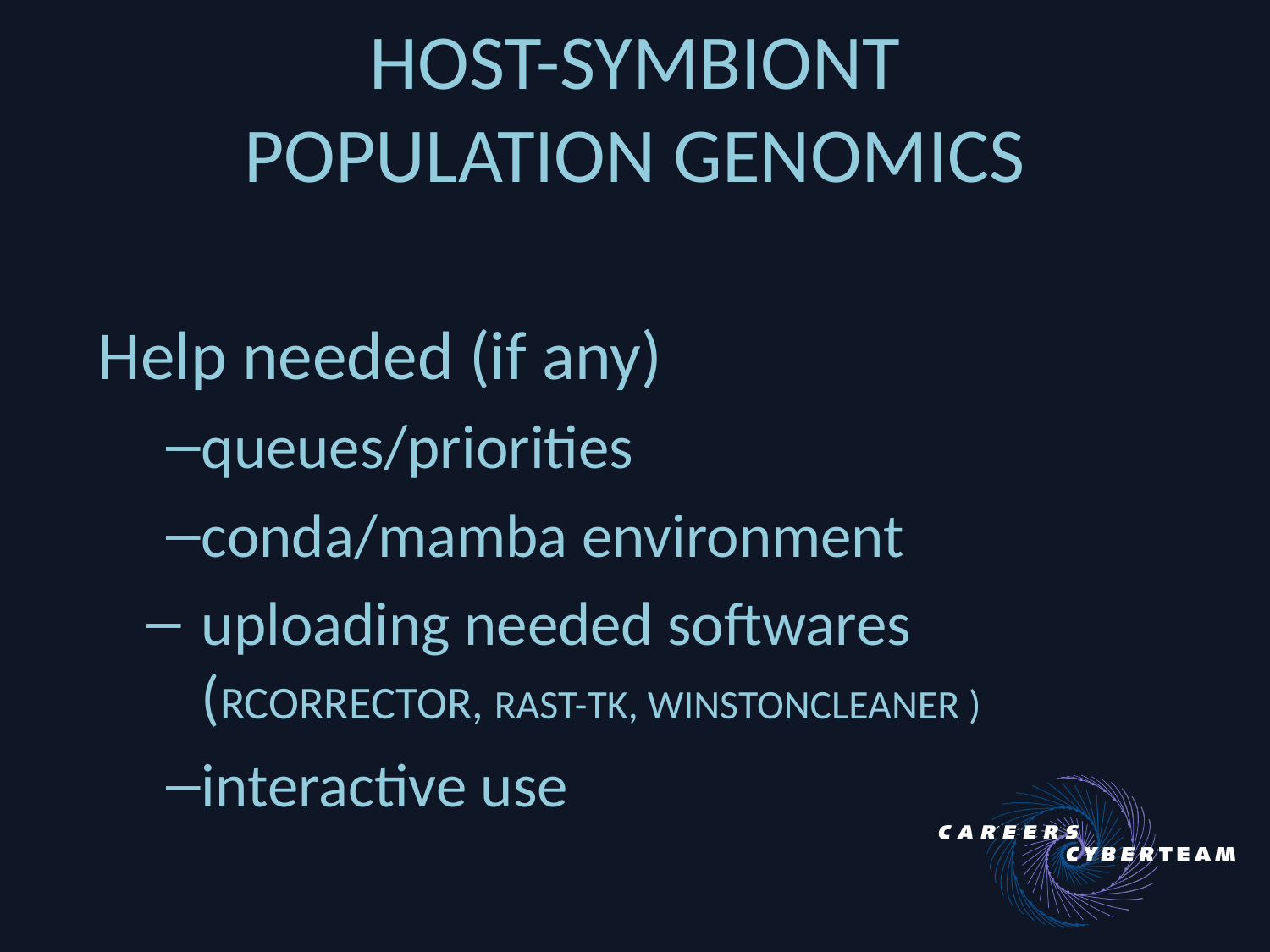

# HOST-SYMBIONT
POPULATION GENOMICS
Help needed (if any)
queues/priorities
conda/mamba environment
uploading needed softwares (RCORRECTOR, RAST-TK, WINSTONCLEANER )
interactive use